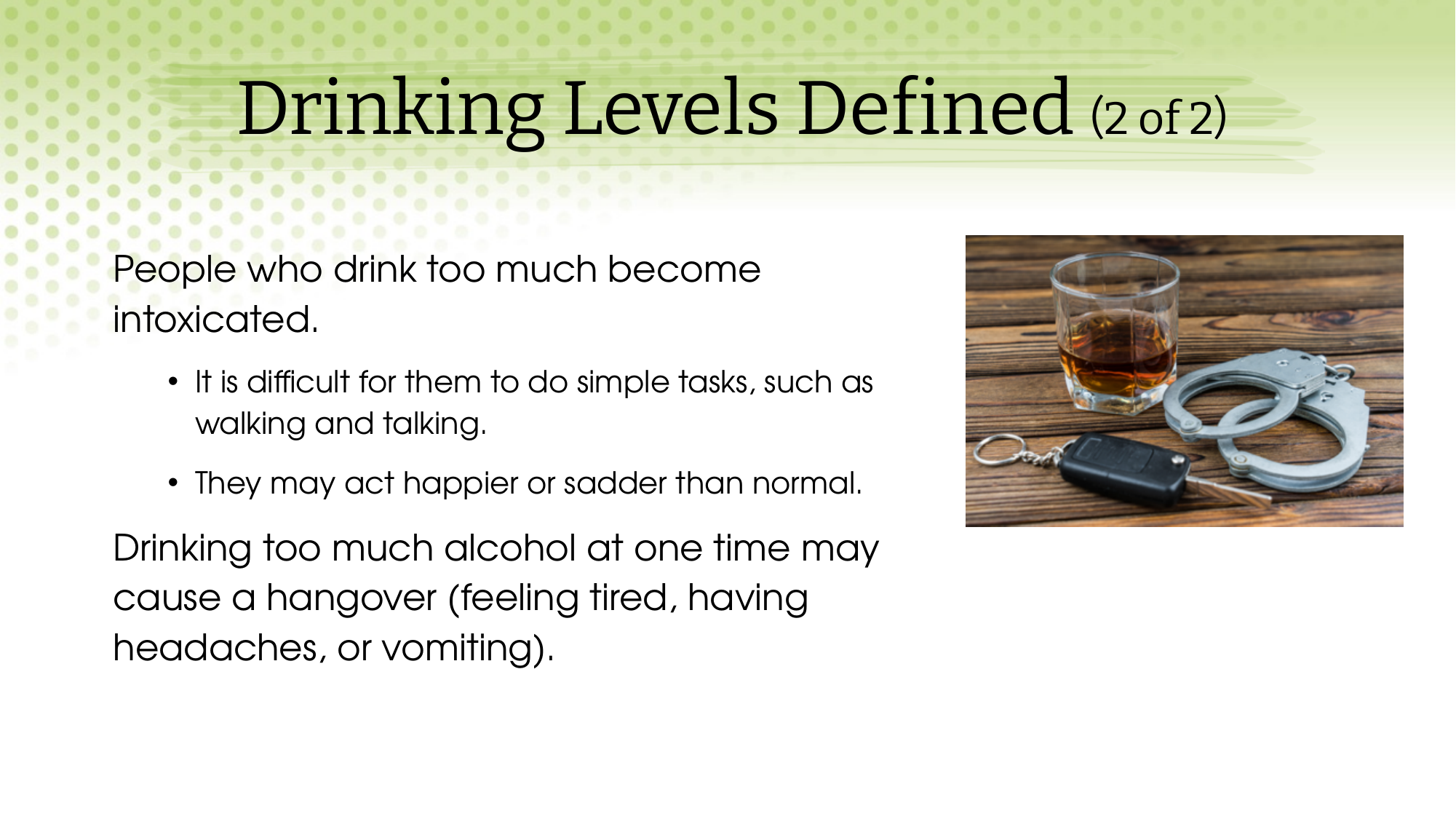

# Drinking Levels Defined (2 of 2)
People who drink too much become intoxicated.
It is difficult for them to do simple tasks, such as walking and talking.
They may act happier or sadder than normal.
Drinking too much alcohol at one time may cause a hangover (feeling tired, having headaches, or vomiting).